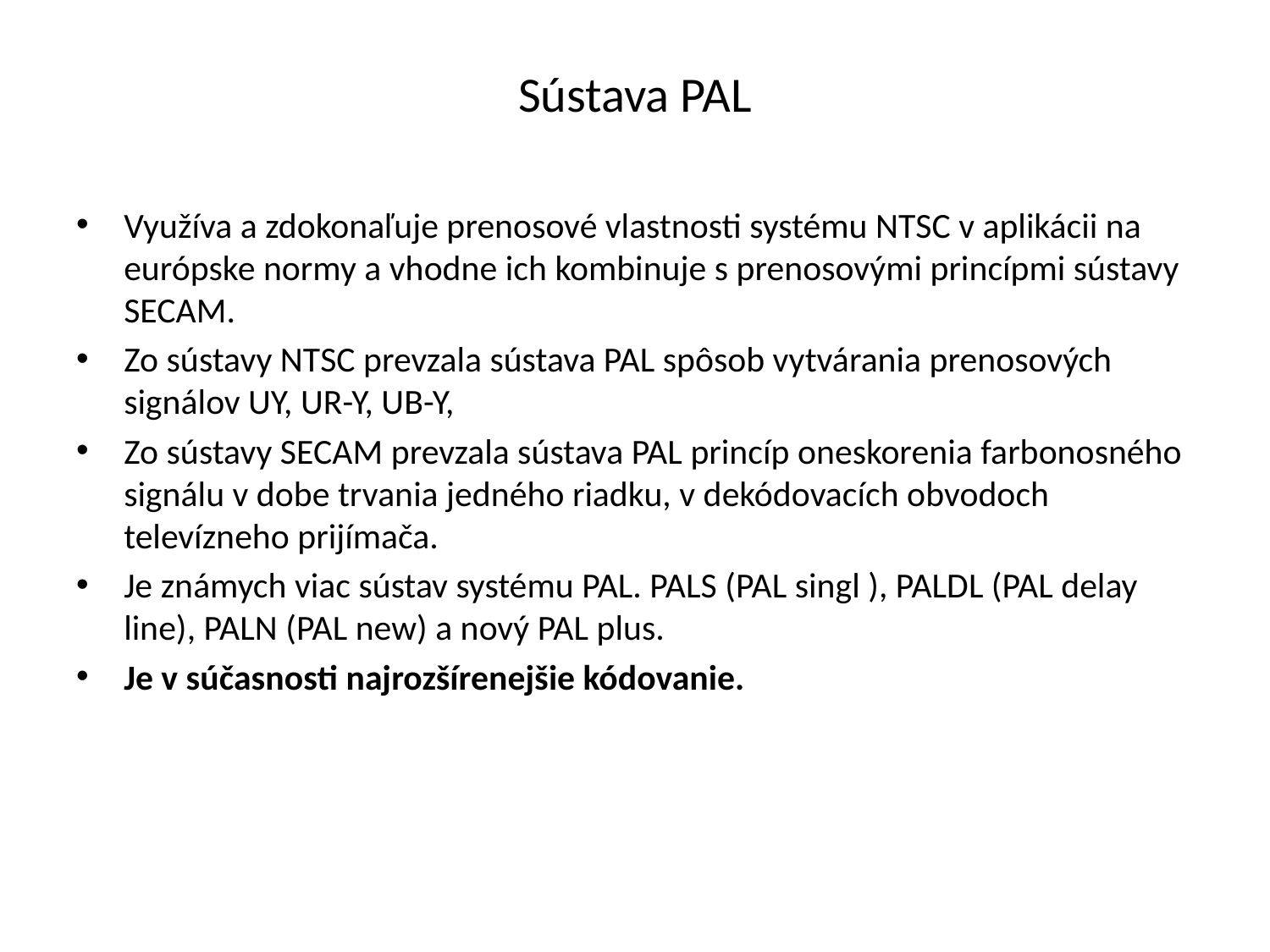

# Sústava PAL
Využíva a zdokonaľuje prenosové vlastnosti systému NTSC v aplikácii na európske normy a vhodne ich kombinuje s prenosovými princípmi sústavy SECAM.
Zo sústavy NTSC prevzala sústava PAL spôsob vytvárania prenosových signálov UY, UR-Y, UB-Y,
Zo sústavy SECAM prevzala sústava PAL princíp oneskorenia farbonosného signálu v dobe trvania jedného riadku, v dekódovacích obvodoch televízneho prijímača.
Je známych viac sústav systému PAL. PALS (PAL singl ), PALDL (PAL delay line), PALN (PAL new) a nový PAL plus.
Je v súčasnosti najrozšírenejšie kódovanie.